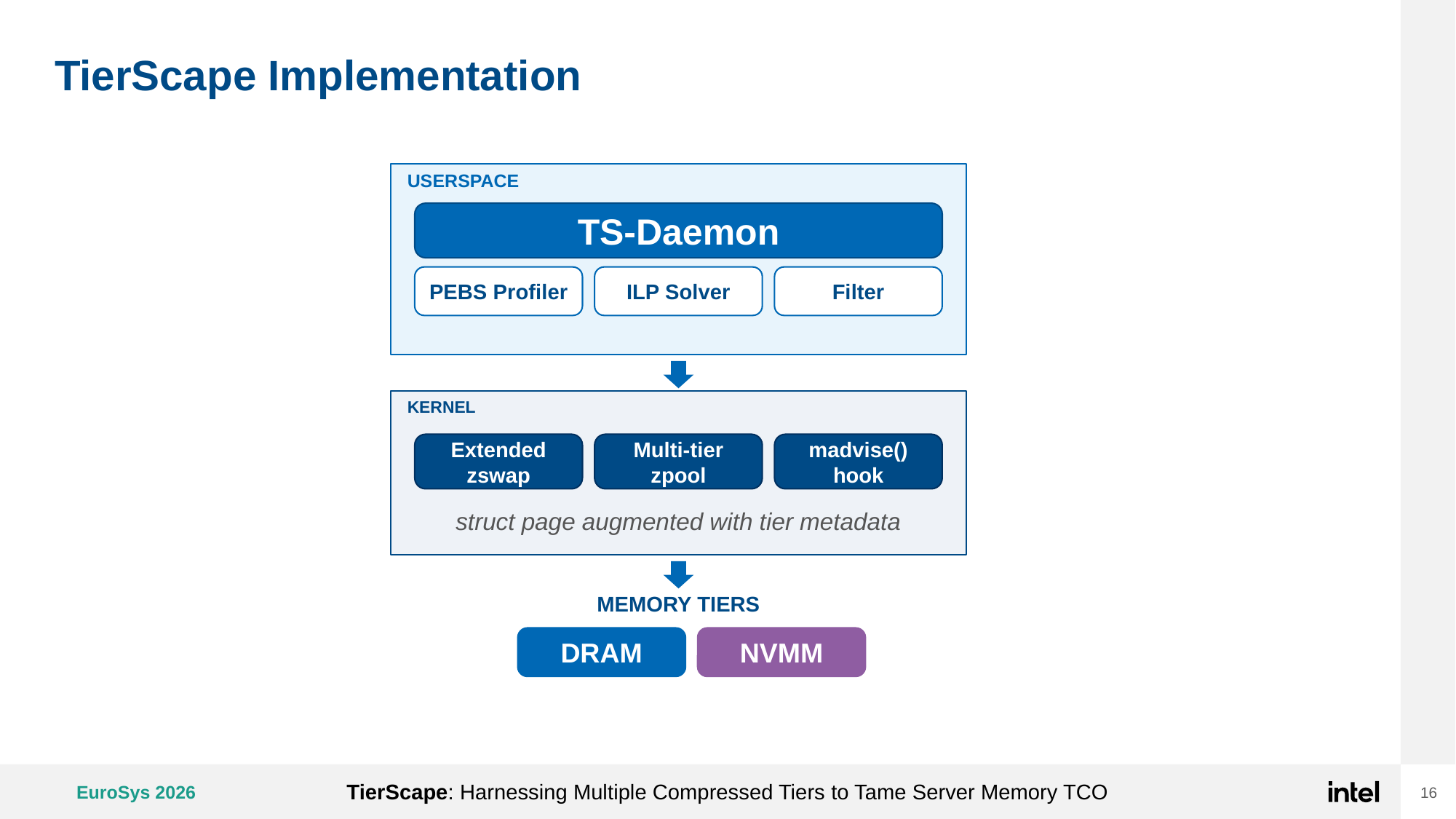

# TierScape Implementation

USERSPACE
TS-Daemon
PEBS Profiler
ILP Solver
Filter

KERNEL
Extended zswap
Multi-tier zpool
madvise() hook
struct page augmented with tier metadata

DRAM
NVMM
MEMORY TIERS